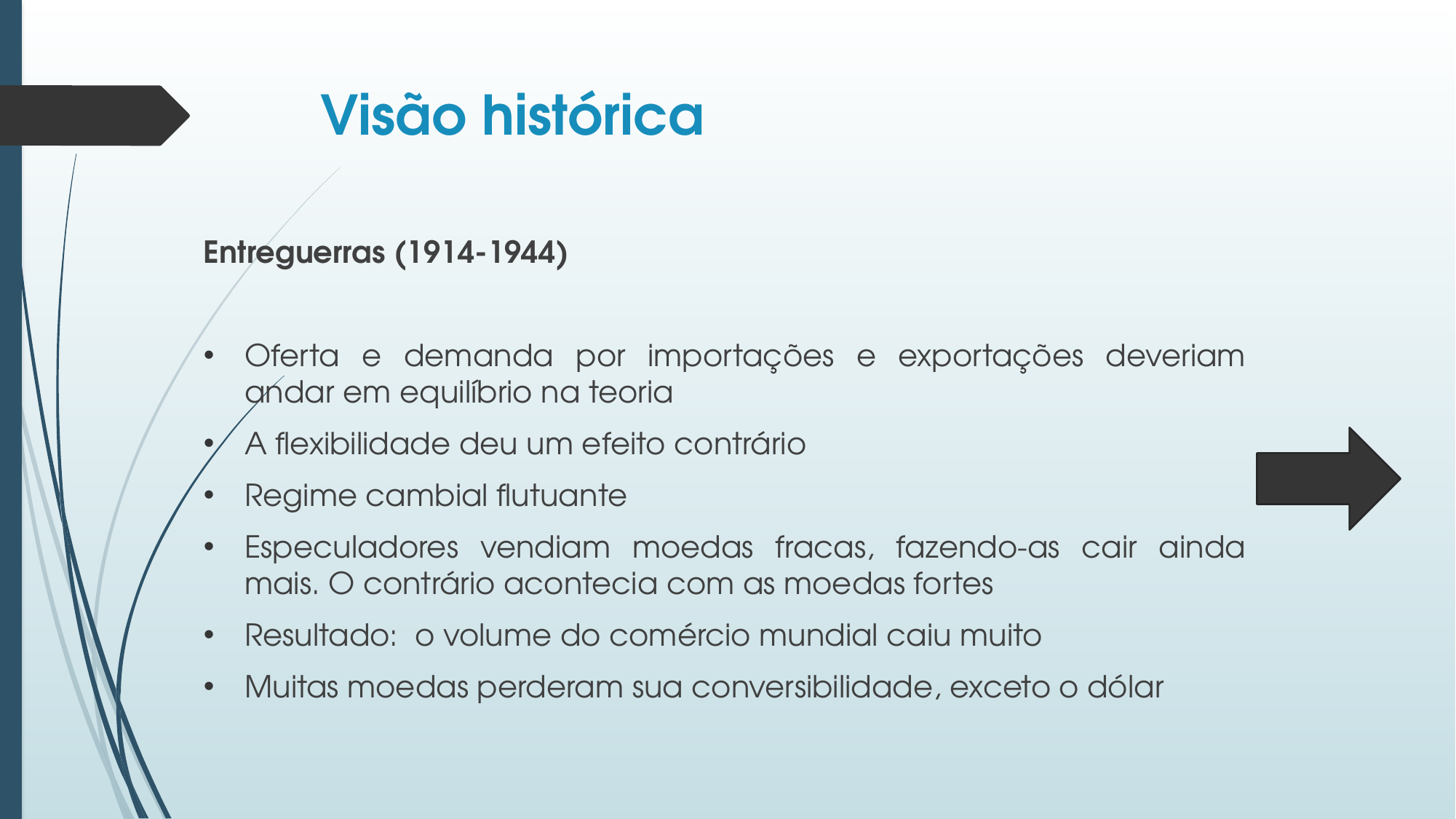

# Visão histórica
Entreguerras (1914-1944)

Oferta e demanda por importações e exportações deveriam andar em equilíbrio na teoria
A flexibilidade deu um efeito contrário
Regime cambial flutuante
Especuladores vendiam moedas fracas, fazendo-as cair ainda mais. O contrário acontecia com as moedas fortes
Resultado:  o volume do comércio mundial caiu muito
Muitas moedas perderam sua conversibilidade, exceto o dólar